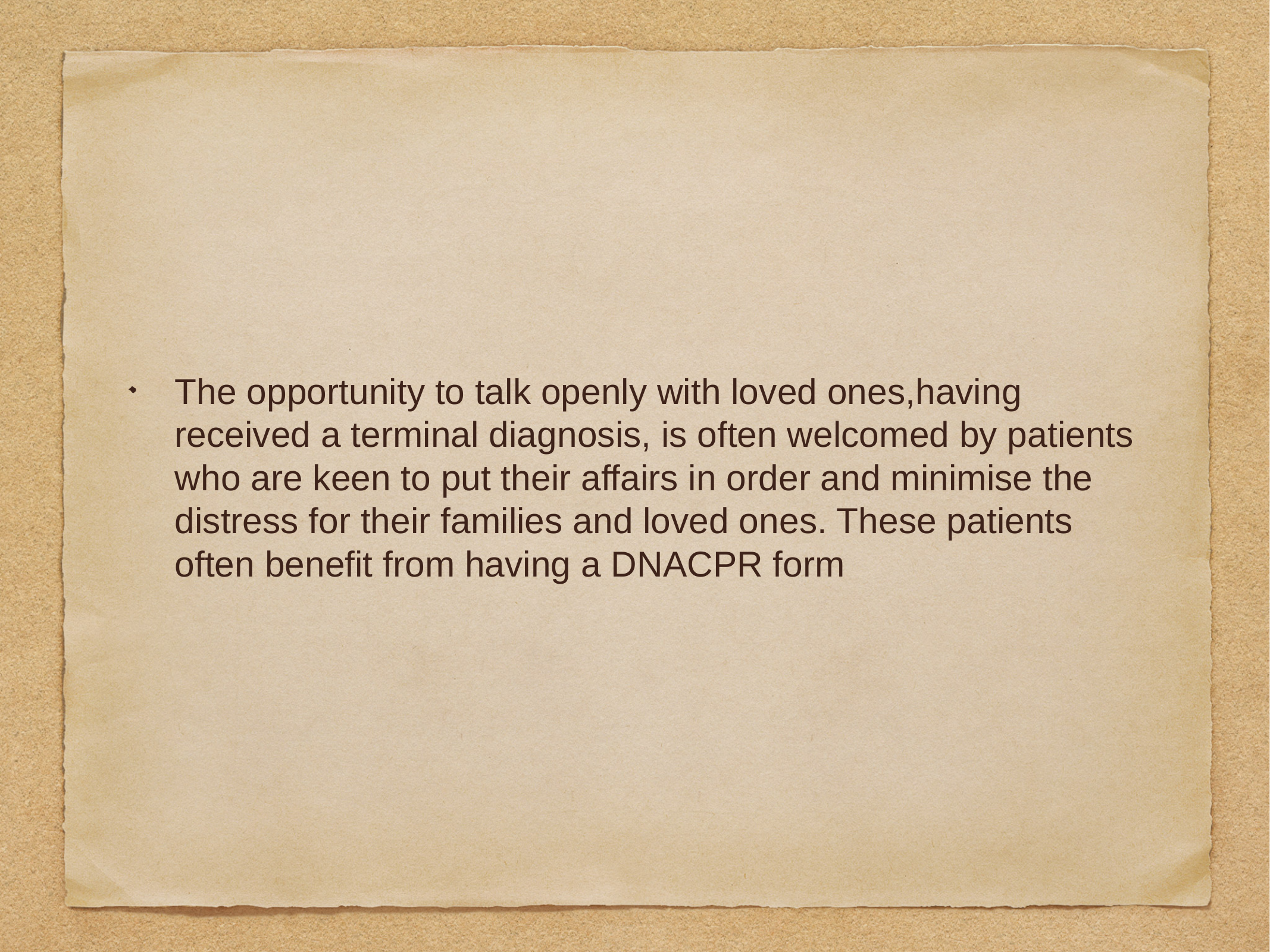

The opportunity to talk openly with loved ones,having received a terminal diagnosis, is often welcomed by patients who are keen to put their affairs in order and minimise the distress for their families and loved ones. These patients often benefit from having a DNACPR form